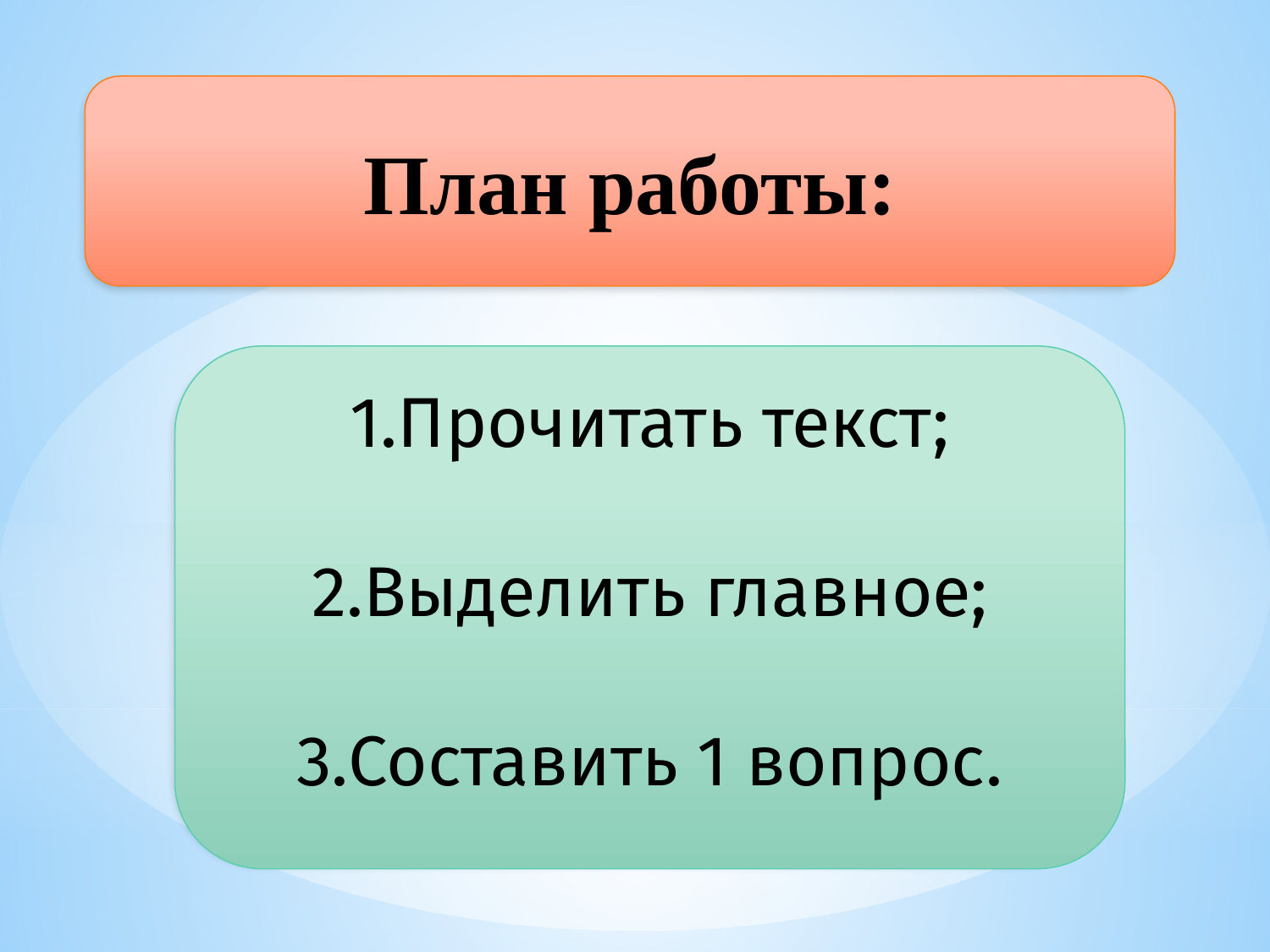

План работы:
Прочитать текст;

Выделить главное;

Составить 1 вопрос.